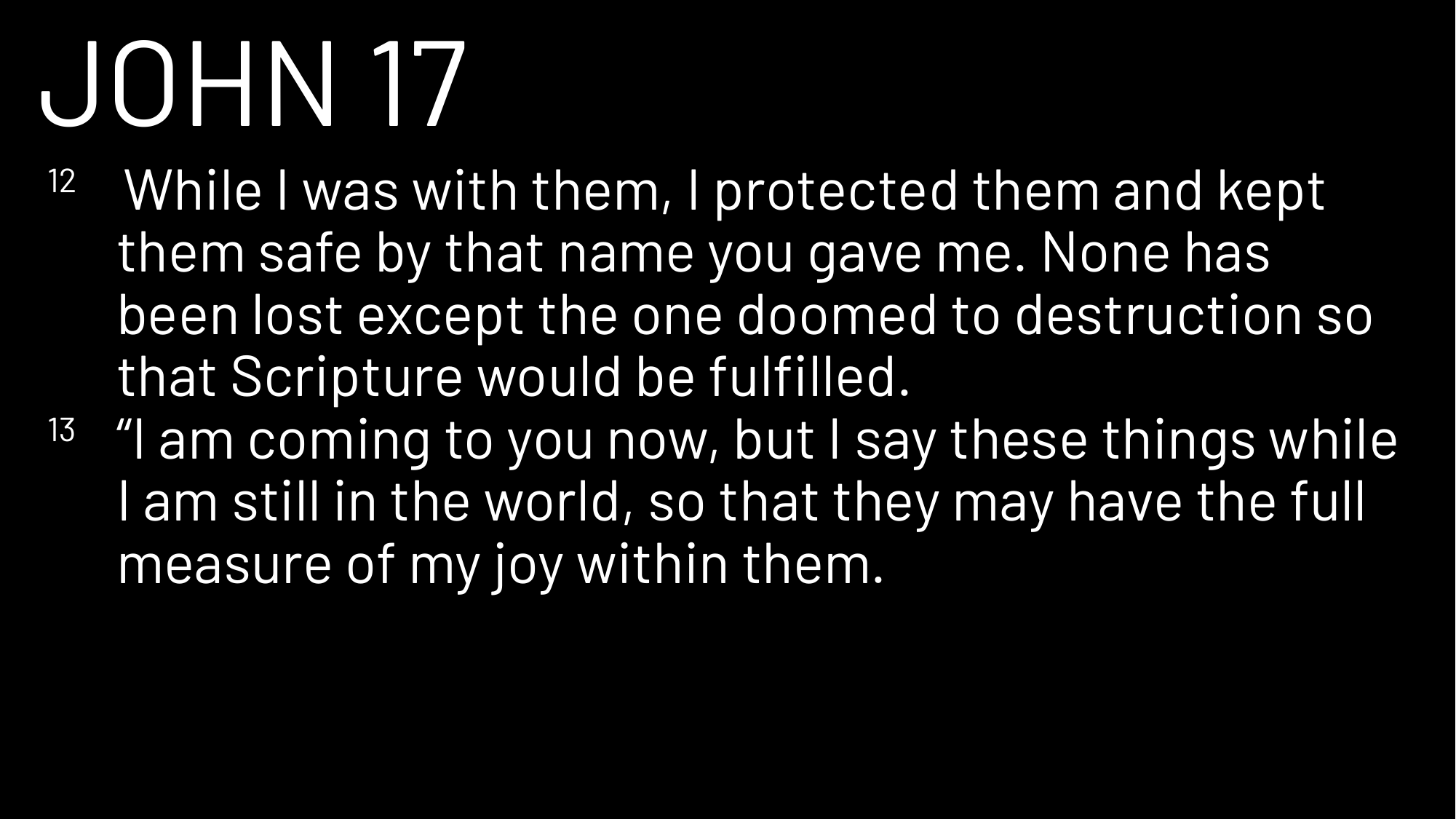

JOHN 17
12	 While I was with them, I protected them and kept them safe by that name you gave me. None has been lost except the one doomed to destruction so that Scripture would be fulfilled.
13 	“I am coming to you now, but I say these things while I am still in the world, so that they may have the full measure of my joy within them.